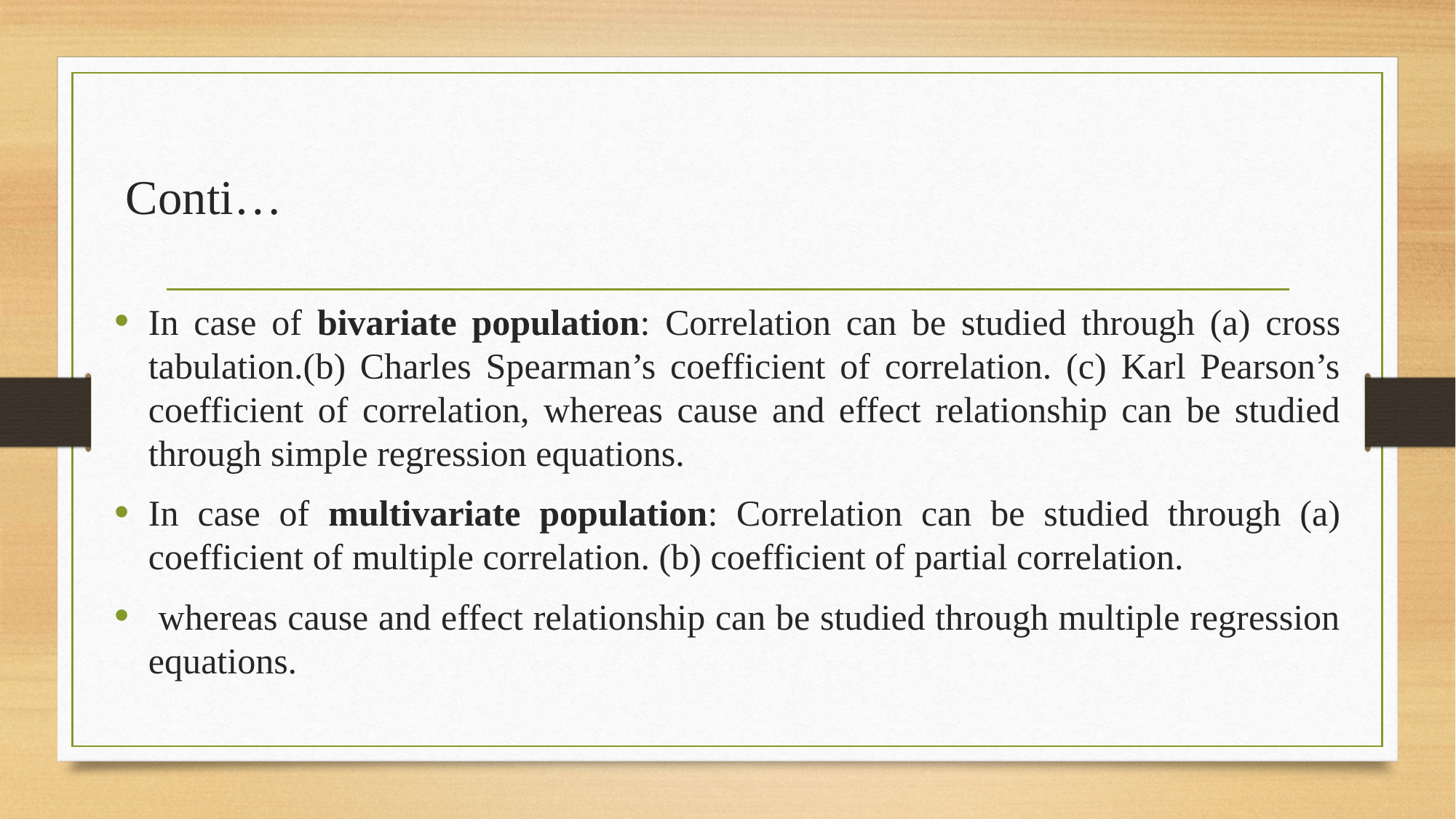

# Conti…
In case of bivariate population: Correlation can be studied through (a) cross tabulation.(b) Charles Spearman’s coefficient of correlation. (c) Karl Pearson’s coefficient of correlation, whereas cause and effect relationship can be studied through simple regression equations.
In case of multivariate population: Correlation can be studied through (a) coefficient of multiple correlation. (b) coefficient of partial correlation.
 whereas cause and effect relationship can be studied through multiple regression equations.